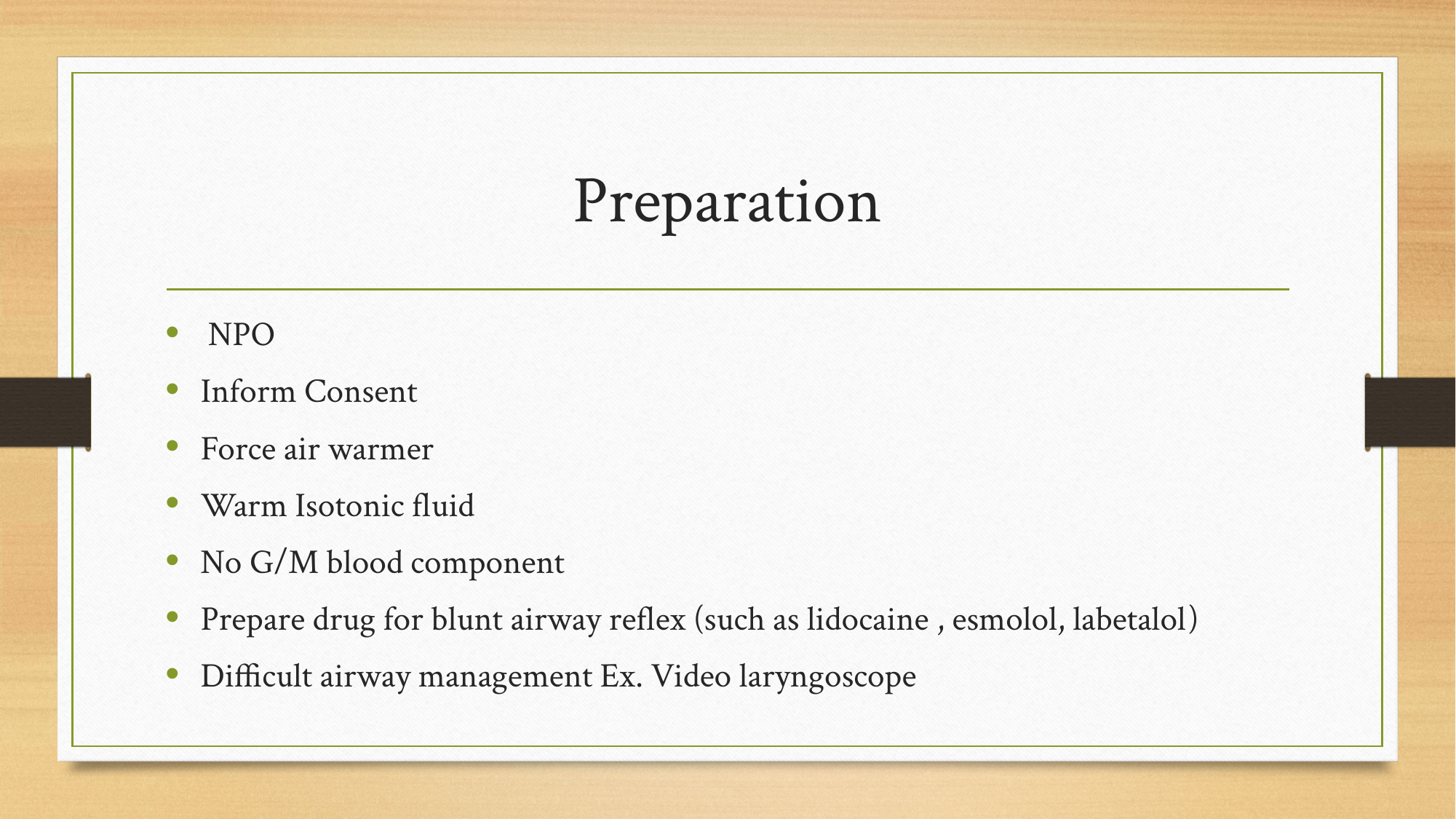

# Preparation
 NPO
Inform Consent
Force air warmer
Warm Isotonic fluid
No G/M blood component
Prepare drug for blunt airway reflex (such as lidocaine , esmolol, labetalol)
Difficult airway management Ex. Video laryngoscope